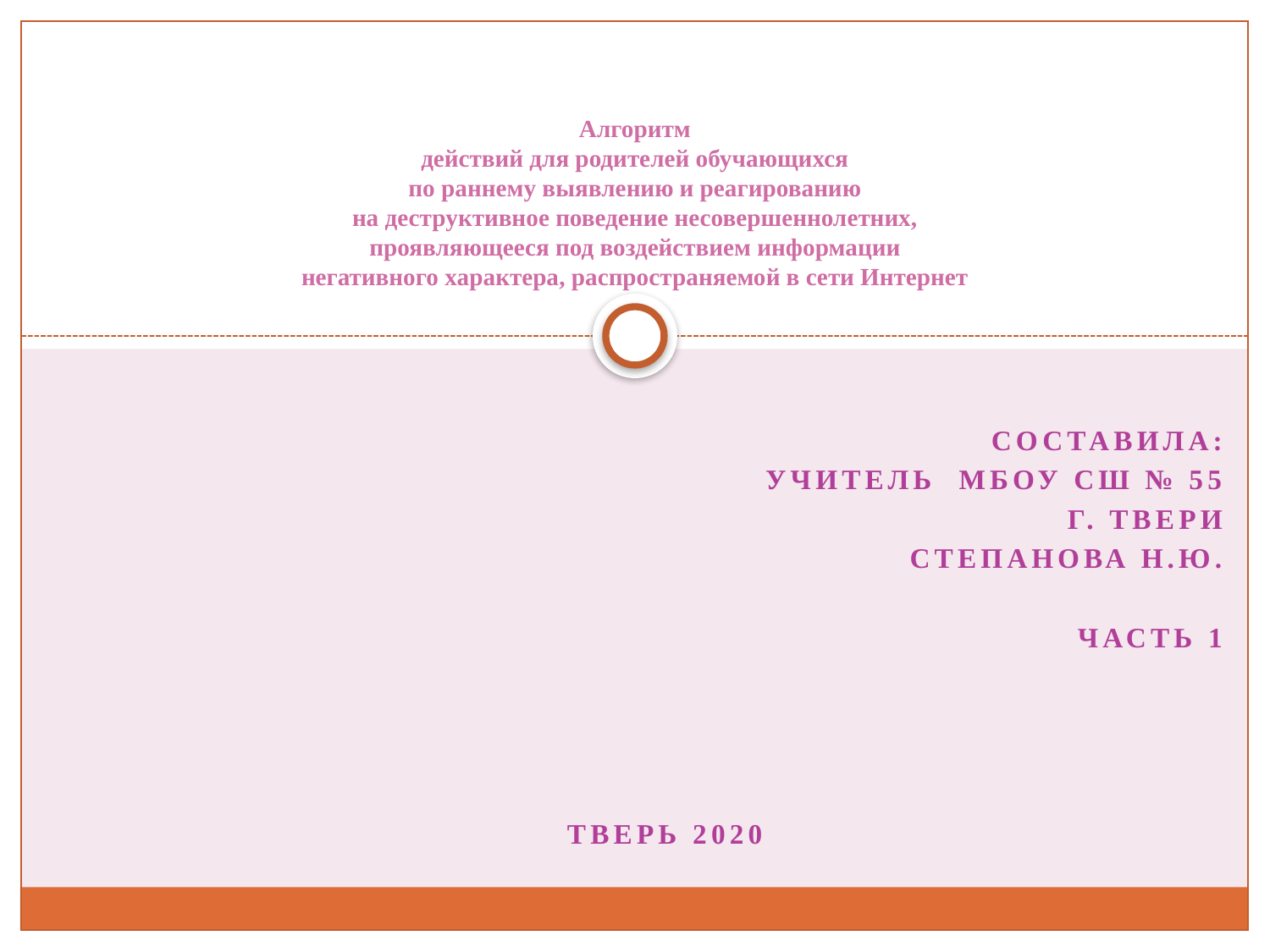

# Алгоритм действий для родителей обучающихся по раннему выявлению и реагированию на деструктивное поведение несовершеннолетних, проявляющееся под воздействием информации негативного характера, распространяемой в сети Интернет
Составила:
Учитель  МБОУ СШ № 55
г. Твери
Степанова Н.Ю.

Часть 1

Тверь 2020